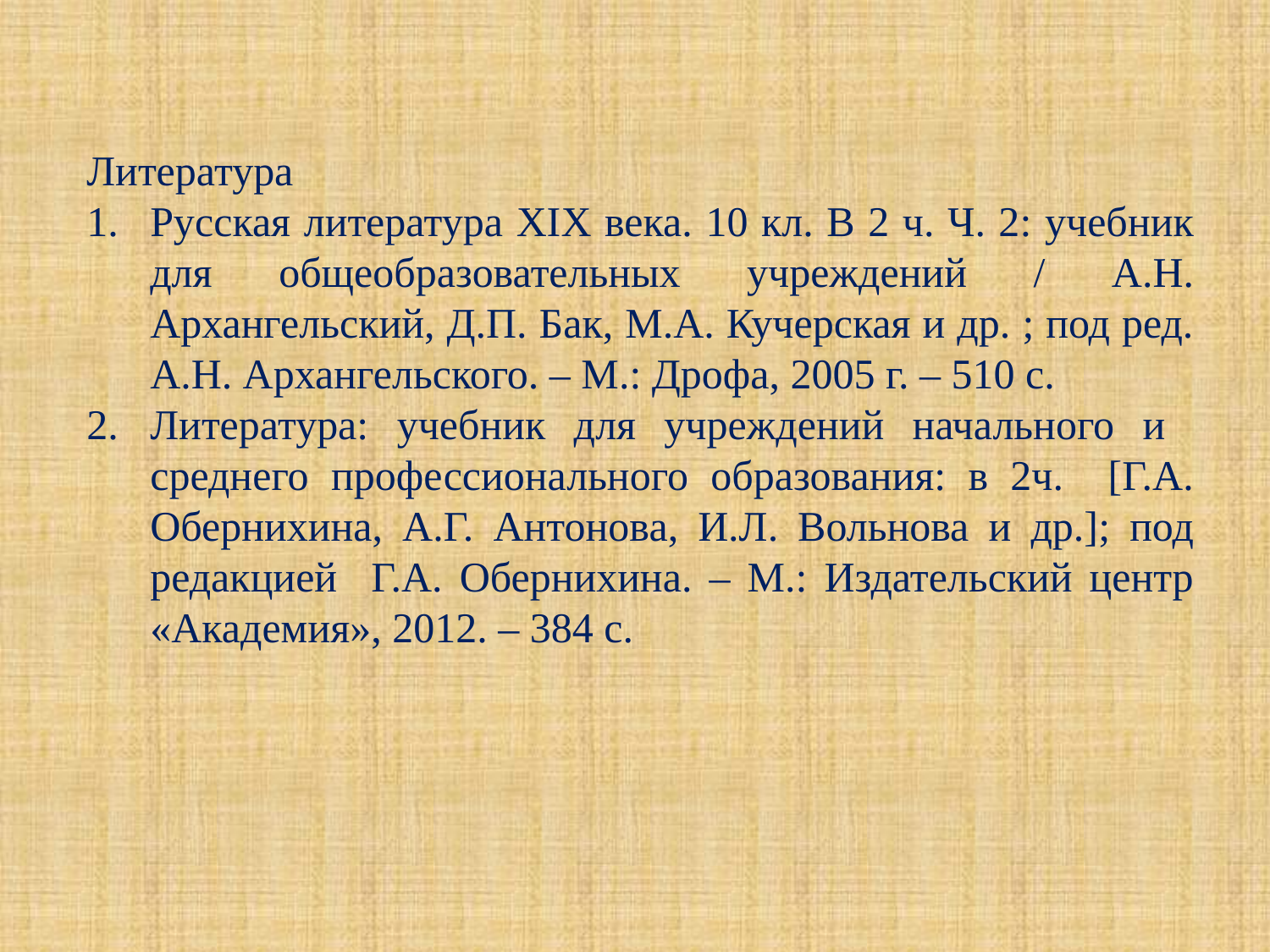

Литература
Русская литература XIX века. 10 кл. В 2 ч. Ч. 2: учебник для общеобразовательных учреждений / А.Н. Архангельский, Д.П. Бак, М.А. Кучерская и др. ; под ред. А.Н. Архангельского. – М.: Дрофа, 2005 г. – 510 с.
Литература: учебник для учреждений начального и  среднего профессионального образования: в 2ч.  [Г.А. Обернихина, А.Г. Антонова, И.Л. Вольнова и др.]; под редакцией  Г.А. Обернихина. – М.: Издательский центр «Академия», 2012. – 384 с.